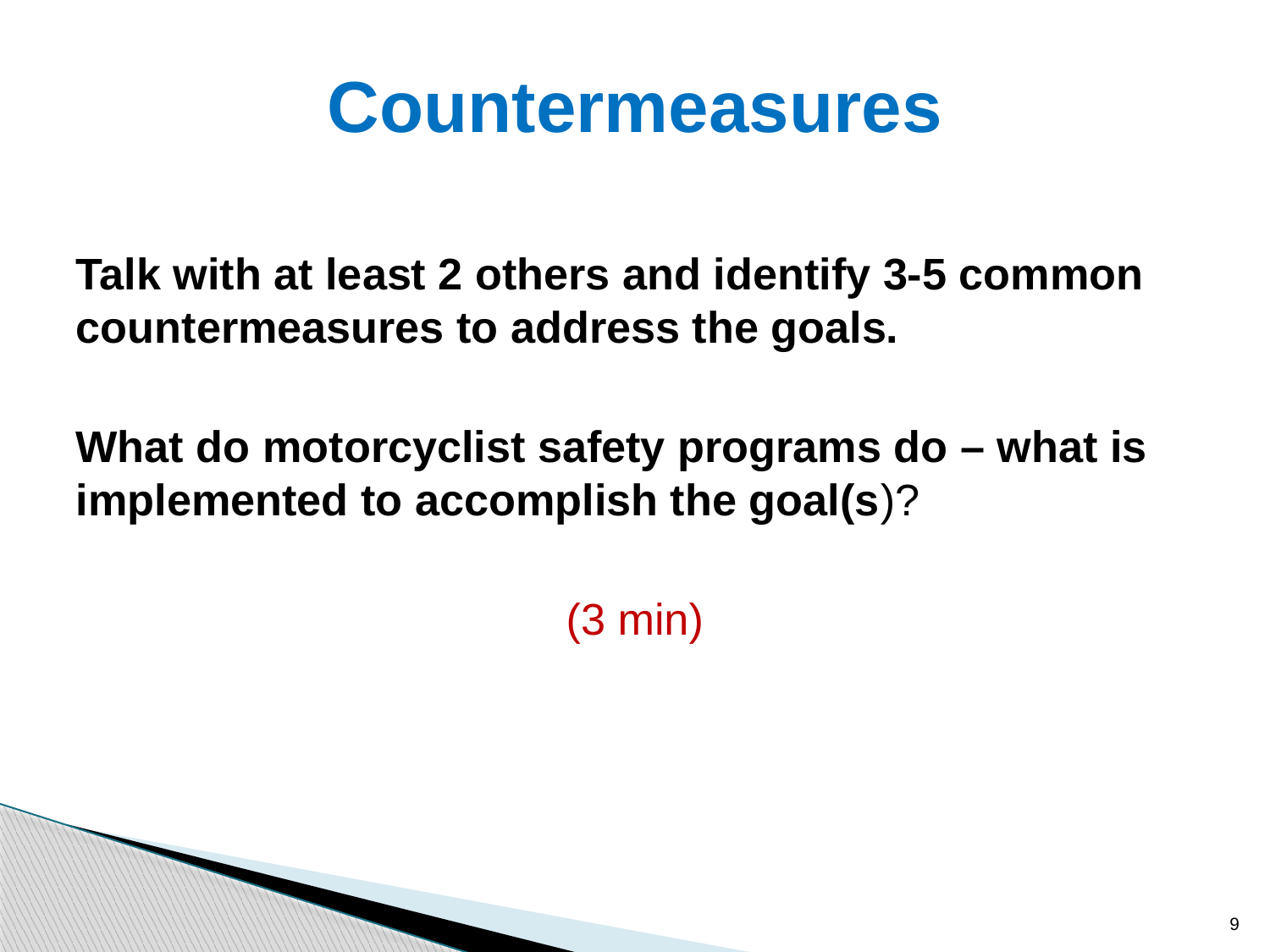

# Countermeasures

Talk with at least 2 others and identify 3-5 common countermeasures to address the goals.

What do motorcyclist safety programs do – what is implemented to accomplish the goal(s)?

(3 min)

9